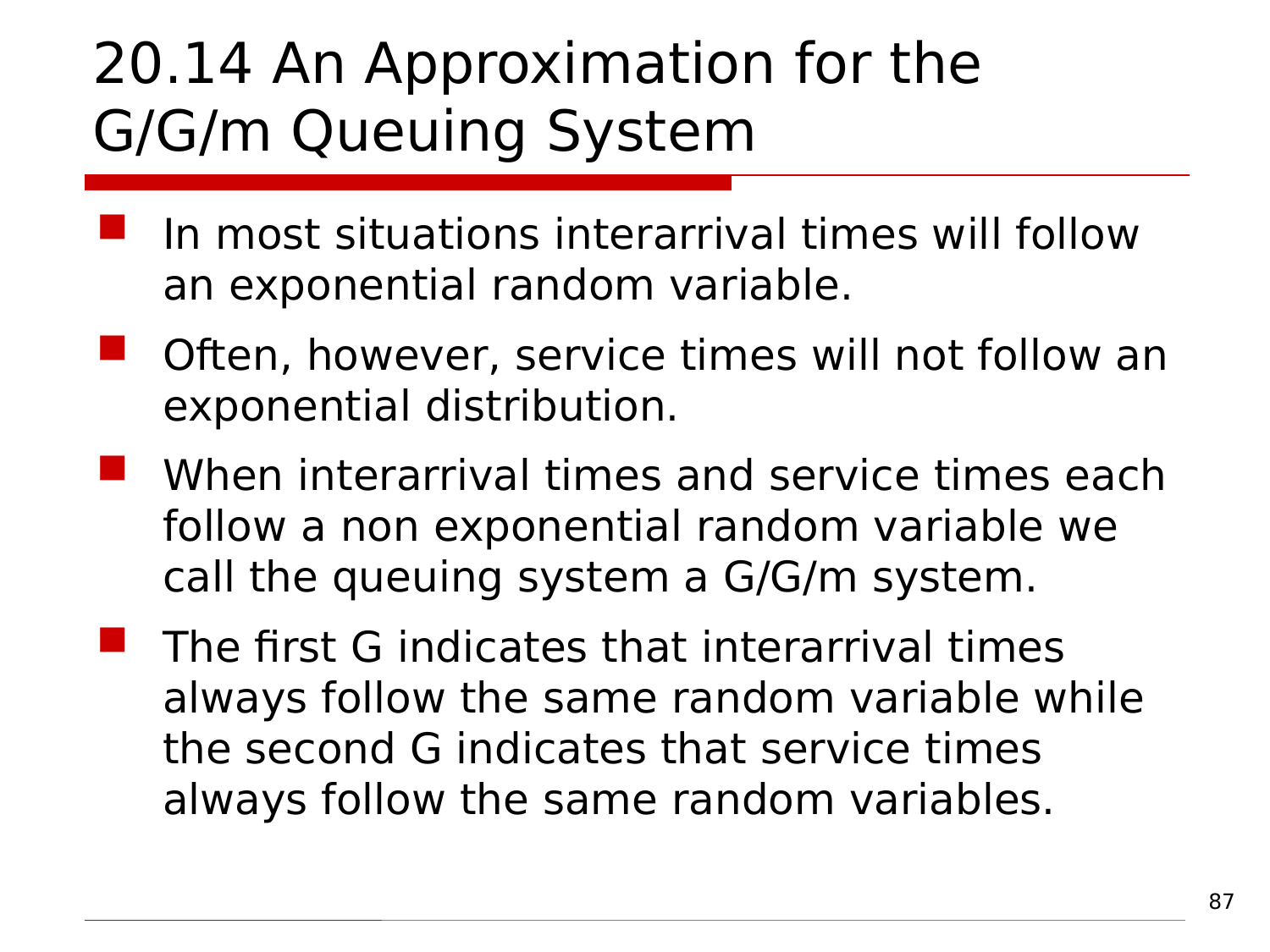

# 20.14 An Approximation for the G/G/m Queuing System
In most situations interarrival times will follow an exponential random variable.
Often, however, service times will not follow an exponential distribution.
When interarrival times and service times each follow a non exponential random variable we call the queuing system a G/G/m system.
The first G indicates that interarrival times always follow the same random variable while the second G indicates that service times always follow the same random variables.